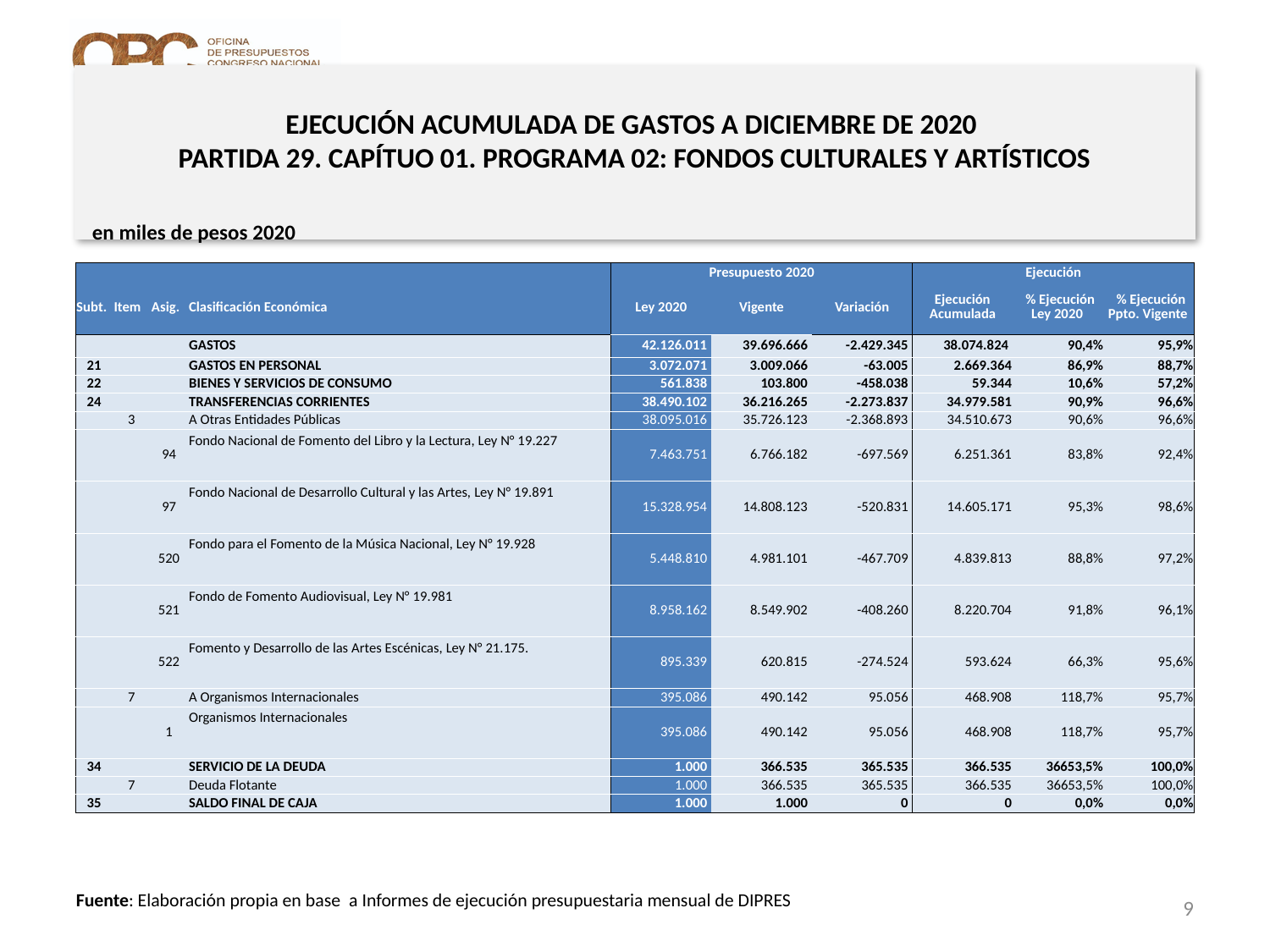

# EJECUCIÓN ACUMULADA DE GASTOS A DICIEMBRE DE 2020 PARTIDA 29. CAPÍTUO 01. PROGRAMA 02: FONDOS CULTURALES Y ARTÍSTICOS
en miles de pesos 2020
|  |  |  |  | Presupuesto 2020 |  |  | Ejecución |  |  |
| --- | --- | --- | --- | --- | --- | --- | --- | --- | --- |
| Subt. | Item | Asig. | Clasificación Económica | Ley 2020 | Vigente | Variación | Ejecución Acumulada | % Ejecución Ley 2020 | % Ejecución Ppto. Vigente |
|  |  |  | GASTOS | 42.126.011 | 39.696.666 | -2.429.345 | 38.074.824 | 90,4% | 95,9% |
| 21 |  |  | GASTOS EN PERSONAL | 3.072.071 | 3.009.066 | -63.005 | 2.669.364 | 86,9% | 88,7% |
| 22 |  |  | BIENES Y SERVICIOS DE CONSUMO | 561.838 | 103.800 | -458.038 | 59.344 | 10,6% | 57,2% |
| 24 |  |  | TRANSFERENCIAS CORRIENTES | 38.490.102 | 36.216.265 | -2.273.837 | 34.979.581 | 90,9% | 96,6% |
|  | 3 |  | A Otras Entidades Públicas | 38.095.016 | 35.726.123 | -2.368.893 | 34.510.673 | 90,6% | 96,6% |
|  |  | 94 | Fondo Nacional de Fomento del Libro y la Lectura, Ley N° 19.227 | 7.463.751 | 6.766.182 | -697.569 | 6.251.361 | 83,8% | 92,4% |
|  |  | 97 | Fondo Nacional de Desarrollo Cultural y las Artes, Ley N° 19.891 | 15.328.954 | 14.808.123 | -520.831 | 14.605.171 | 95,3% | 98,6% |
|  |  | 520 | Fondo para el Fomento de la Música Nacional, Ley N° 19.928 | 5.448.810 | 4.981.101 | -467.709 | 4.839.813 | 88,8% | 97,2% |
|  |  | 521 | Fondo de Fomento Audiovisual, Ley N° 19.981 | 8.958.162 | 8.549.902 | -408.260 | 8.220.704 | 91,8% | 96,1% |
|  |  | 522 | Fomento y Desarrollo de las Artes Escénicas, Ley N° 21.175. | 895.339 | 620.815 | -274.524 | 593.624 | 66,3% | 95,6% |
|  | 7 |  | A Organismos Internacionales | 395.086 | 490.142 | 95.056 | 468.908 | 118,7% | 95,7% |
|  |  | 1 | Organismos Internacionales | 395.086 | 490.142 | 95.056 | 468.908 | 118,7% | 95,7% |
| 34 |  |  | SERVICIO DE LA DEUDA | 1.000 | 366.535 | 365.535 | 366.535 | 36653,5% | 100,0% |
|  | 7 |  | Deuda Flotante | 1.000 | 366.535 | 365.535 | 366.535 | 36653,5% | 100,0% |
| 35 |  |  | SALDO FINAL DE CAJA | 1.000 | 1.000 | 0 | 0 | 0,0% | 0,0% |
9